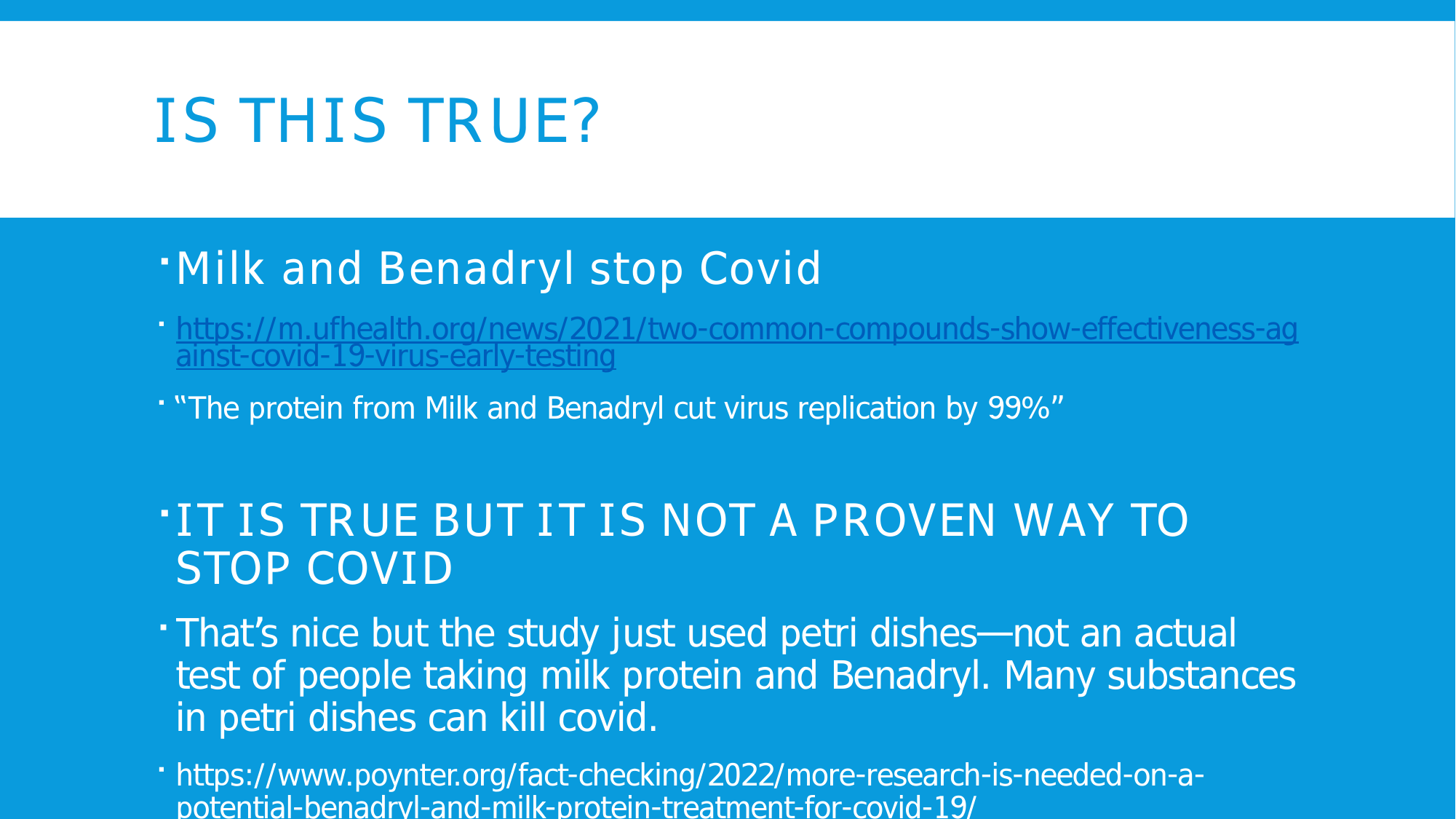

# Is this true?
Milk and Benadryl stop Covid
https://m.ufhealth.org/news/2021/two-common-compounds-show-effectiveness-against-covid-19-virus-early-testing
“The protein from Milk and Benadryl cut virus replication by 99%”

IT IS TRUE BUT IT IS NOT A PROVEN WAY TO STOP COVID
That’s nice but the study just used petri dishes—not an actual test of people taking milk protein and Benadryl. Many substances in petri dishes can kill covid.
https://www.poynter.org/fact-checking/2022/more-research-is-needed-on-a-potential-benadryl-and-milk-protein-treatment-for-covid-19/